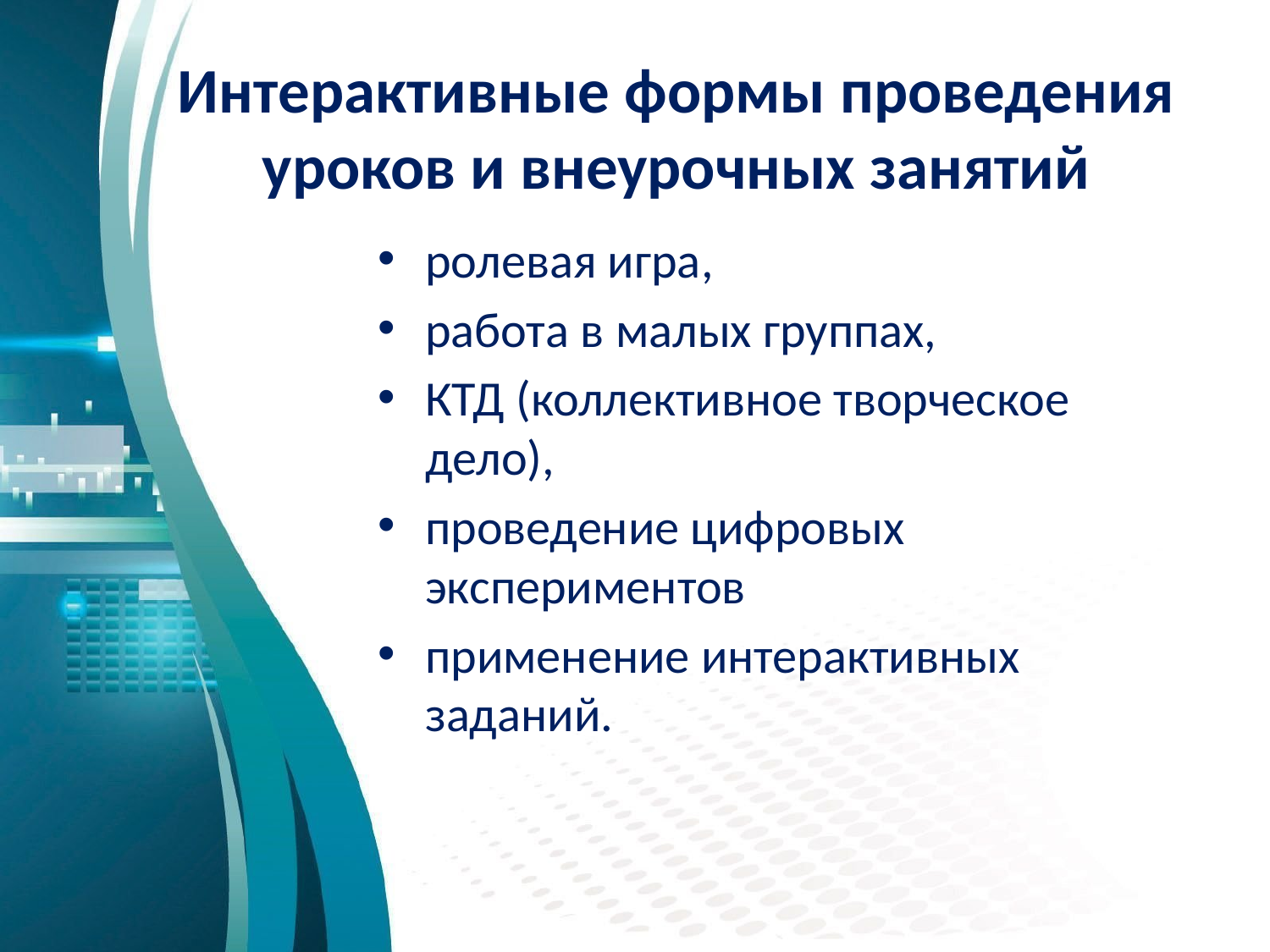

# Интерактивные формы проведения уроков и внеурочных занятий
ролевая игра,
работа в малых группах,
КТД (коллективное творческое дело),
проведение цифровых экспериментов
применение интерактивных заданий.